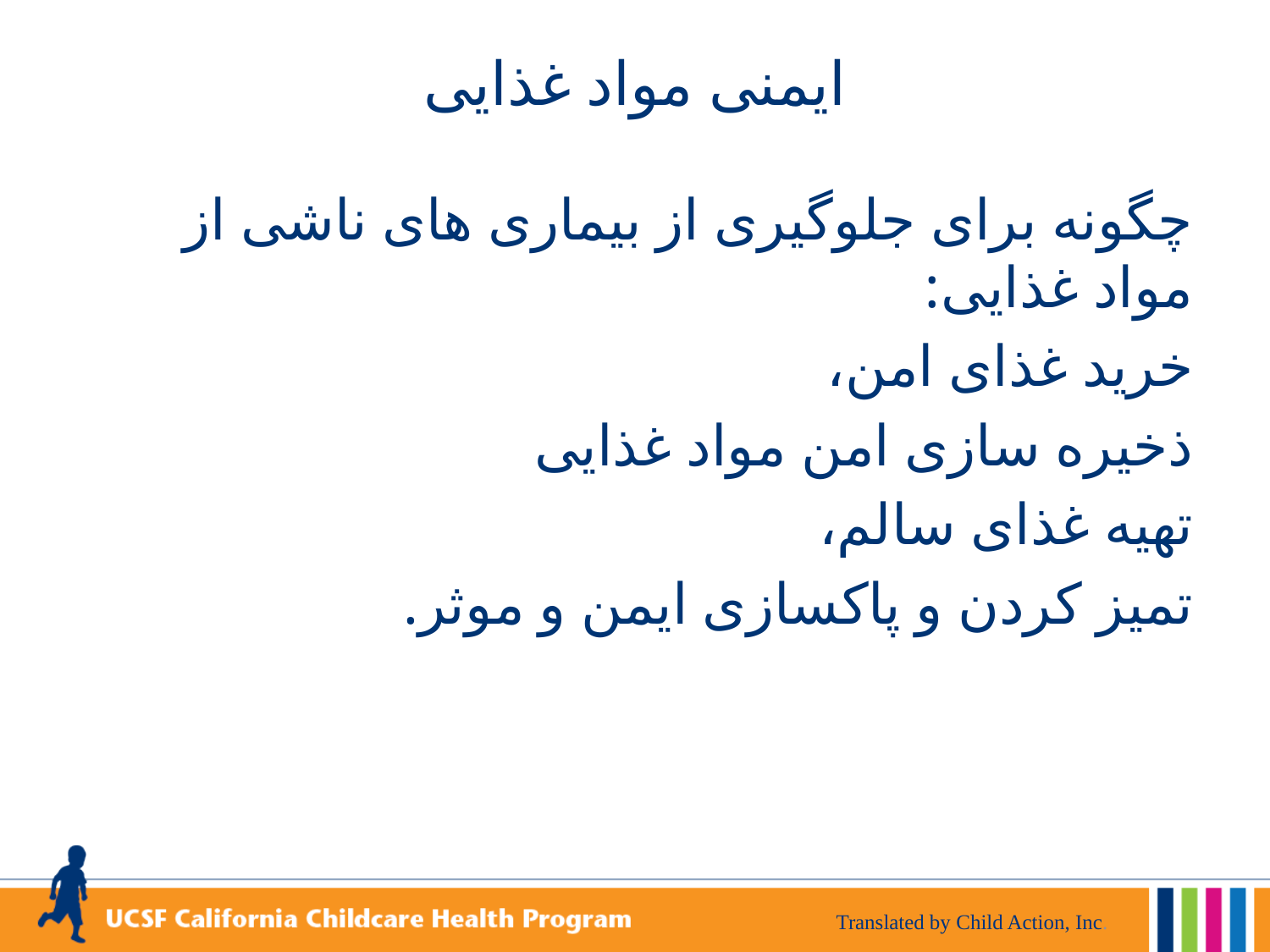

# ایمنی مواد غذایی
چگونه برای جلوگیری از بیماری های ناشی از مواد غذایی:
خرید غذای امن،
ذخیره سازی امن مواد غذایی
تهیه غذای سالم،
تمیز کردن و پاکسازی ایمن و موثر.
Translated by Child Action, Inc.